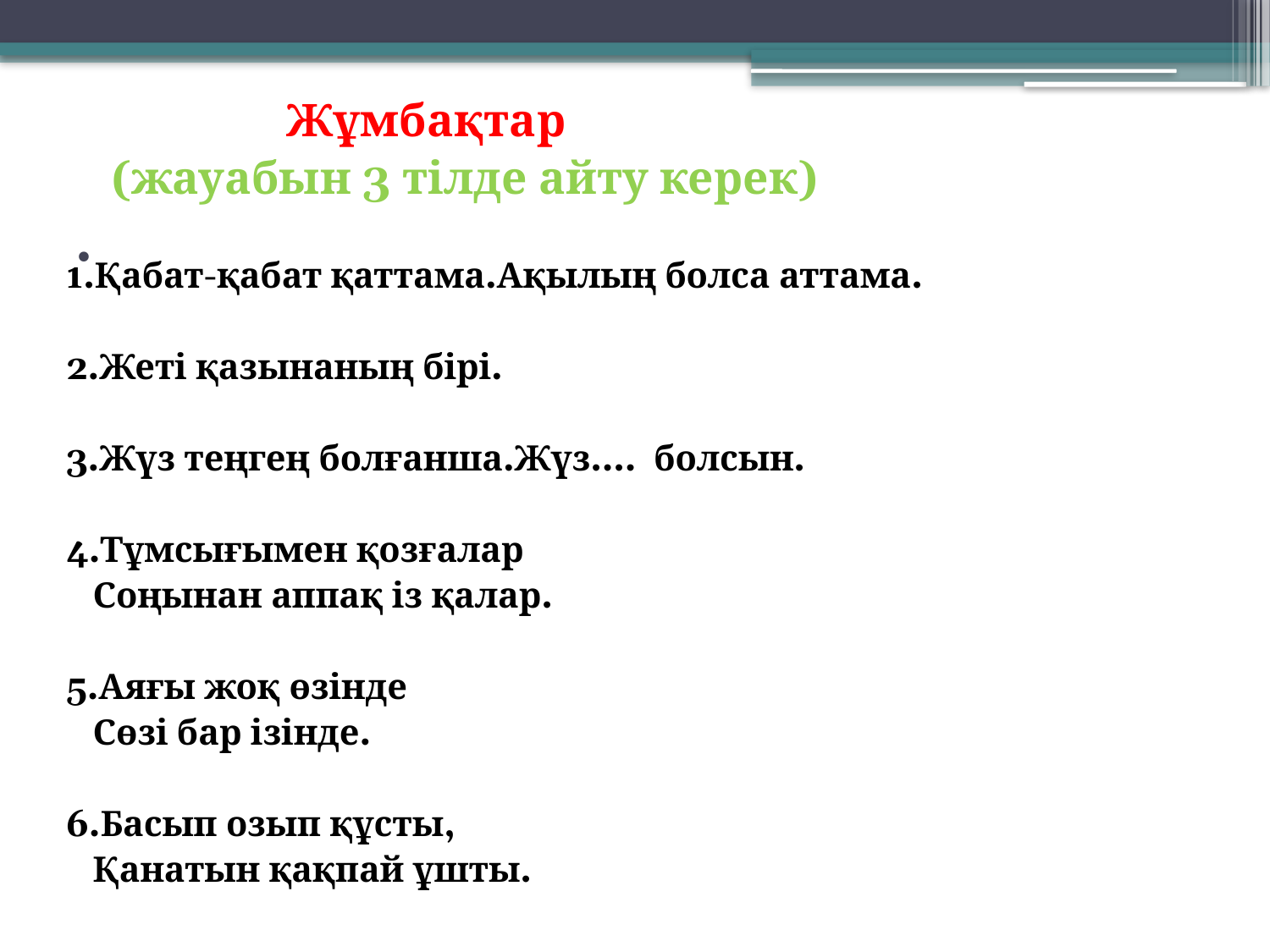

Жұмбақтар
    (жауабын 3 тілде айту керек)

1.Қабат-қабат қаттама.Ақылың болса аттама.

2.Жеті қазынаның бірі.

3.Жүз теңгең болғанша.Жүз....  болсын.

4.Тұмсығымен қозғалар
   Соңынан аппақ із қалар.

5.Аяғы жоқ өзінде
   Сөзі бар ізінде.

6.Басып озып құсты,
   Қанатын қақпай ұшты.
# .